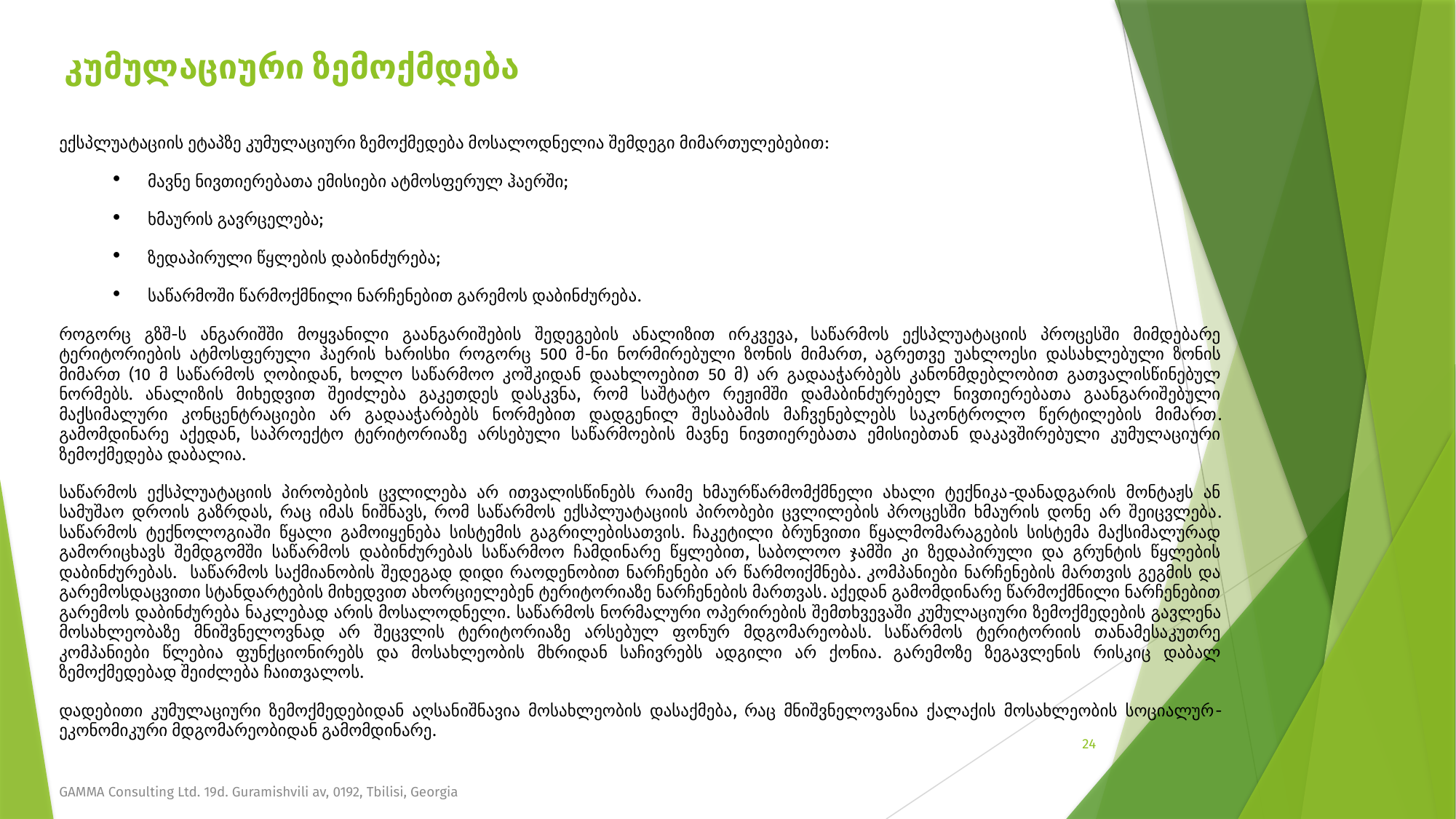

# კუმულაციური ზემოქმდება
ექსპლუატაციის ეტაპზე კუმულაციური ზემოქმედება მოსალოდნელია შემდეგი მიმართულებებით:
მავნე ნივთიერებათა ემისიები ატმოსფერულ ჰაერში;
ხმაურის გავრცელება;
ზედაპირული წყლების დაბინძურება;
საწარმოში წარმოქმნილი ნარჩენებით გარემოს დაბინძურება.
როგორც გზშ-ს ანგარიშში მოყვანილი გაანგარიშების შედეგების ანალიზით ირკვევა, საწარმოს ექსპლუატაციის პროცესში მიმდებარე ტერიტორიების ატმოსფერული ჰაერის ხარისხი როგორც 500 მ-ნი ნორმირებული ზონის მიმართ, აგრეთვე უახლოესი დასახლებული ზონის მიმართ (10 მ საწარმოს ღობიდან, ხოლო საწარმოო კოშკიდან დაახლოებით 50 მ) არ გადააჭარბებს კანონმდებლობით გათვალისწინებულ ნორმებს. ანალიზის მიხედვით შეიძლება გაკეთდეს დასკვნა, რომ საშტატო რეჟიმში დამაბინძურებელ ნივთიერებათა გაანგარიშებული მაქსიმალური კონცენტრაციები არ გადააჭარბებს ნორმებით დადგენილ შესაბამის მაჩვენებლებს საკონტროლო წერტილების მიმართ. გამომდინარე აქედან, საპროექტო ტერიტორიაზე არსებული საწარმოების მავნე ნივთიერებათა ემისიებთან დაკავშირებული კუმულაციური ზემოქმედება დაბალია.
საწარმოს ექსპლუატაციის პირობების ცვლილება არ ითვალისწინებს რაიმე ხმაურწარმომქმნელი ახალი ტექნიკა-დანადგარის მონტაჟს ან სამუშაო დროის გაზრდას, რაც იმას ნიშნავს, რომ საწარმოს ექსპლუატაციის პირობები ცვლილების პროცესში ხმაურის დონე არ შეიცვლება. საწარმოს ტექნოლოგიაში წყალი გამოიყენება სისტემის გაგრილებისათვის. ჩაკეტილი ბრუნვითი წყალმომარაგების სისტემა მაქსიმალურად გამორიცხავს შემდგომში საწარმოს დაბინძურებას საწარმოო ჩამდინარე წყლებით, საბოლოო ჯამში კი ზედაპირული და გრუნტის წყლების დაბინძურებას.  საწარმოს საქმიანობის შედეგად დიდი რაოდენობით ნარჩენები არ წარმოიქმნება. კომპანიები ნარჩენების მართვის გეგმის და გარემოსდაცვითი სტანდარტების მიხედვით ახორციელებენ ტერიტორიაზე ნარჩენების მართვას. აქედან გამომდინარე წარმოქმნილი ნარჩენებით გარემოს დაბინძურება ნაკლებად არის მოსალოდნელი. საწარმოს ნორმალური ოპერირების შემთხვევაში კუმულაციური ზემოქმედების გავლენა მოსახლეობაზე მნიშვნელოვნად არ შეცვლის ტერიტორიაზე არსებულ ფონურ მდგომარეობას. საწარმოს ტერიტორიის თანამესაკუთრე კომპანიები წლებია ფუნქციონირებს და მოსახლეობის მხრიდან საჩივრებს ადგილი არ ქონია. გარემოზე ზეგავლენის რისკიც დაბალ ზემოქმედებად შეიძლება ჩაითვალოს.
დადებითი კუმულაციური ზემოქმედებიდან აღსანიშნავია მოსახლეობის დასაქმება, რაც მნიშვნელოვანია ქალაქის მოსახლეობის სოციალურ-ეკონომიკური მდგომარეობიდან გამომდინარე.
24
GAMMA Consulting Ltd. 19d. Guramishvili av, 0192, Tbilisi, Georgia